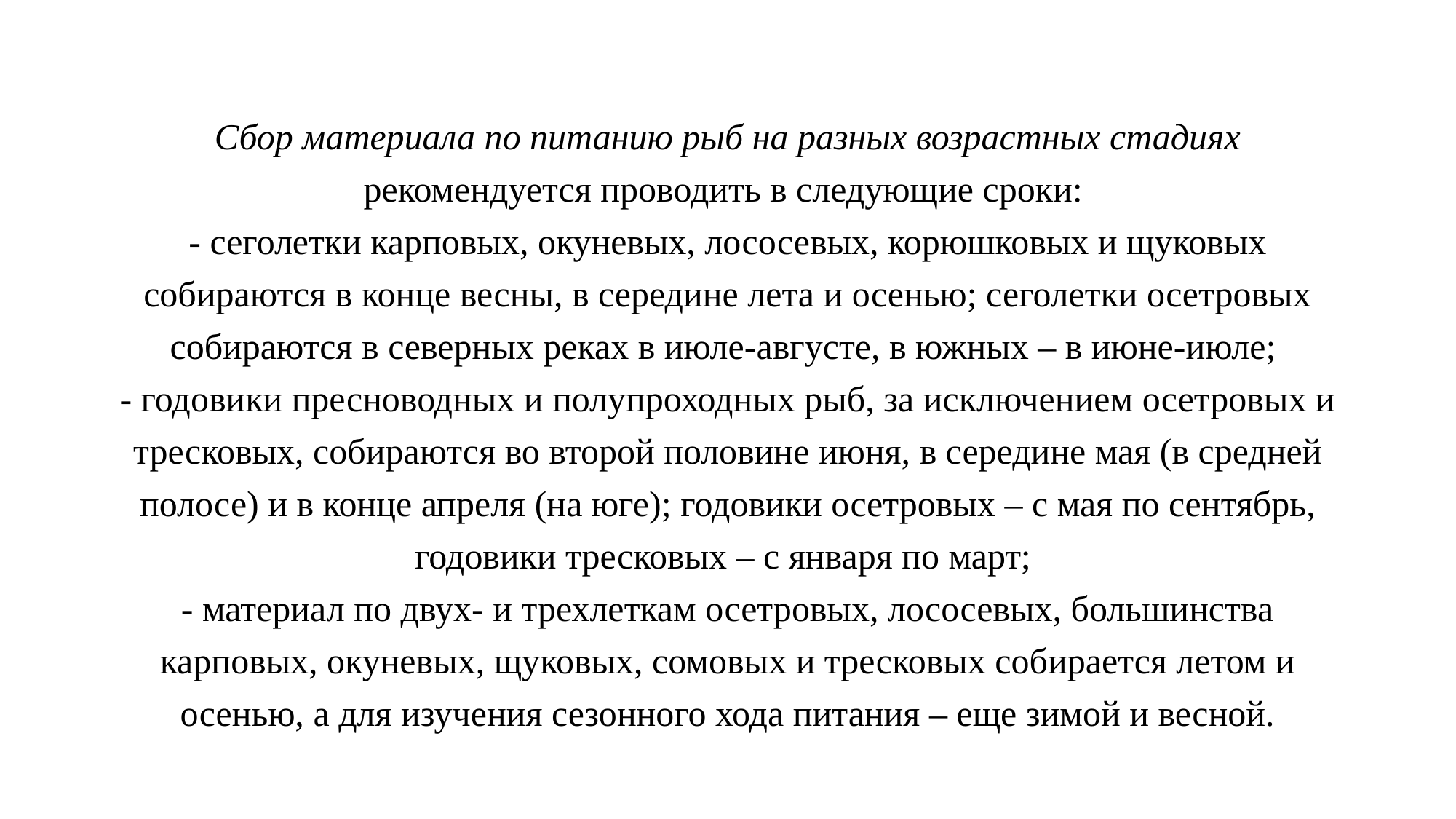

Сбор материала по питанию рыб на разных возрастных стадиях рекомендуется проводить в следующие сроки:
- сеголетки карповых, окуневых, лососевых, корюшковых и щуковых собираются в конце весны, в середине лета и осенью; сеголетки осетровых собираются в северных реках в июле-августе, в южных – в июне-июле;
- годовики пресноводных и полупроходных рыб, за исключением осетровых и тресковых, собираются во второй половине июня, в середине мая (в средней полосе) и в конце апреля (на юге); годовики осетровых – с мая по сентябрь, годовики тресковых – с января по март;
- материал по двух- и трехлеткам осетровых, лососевых, большинства карповых, окуневых, щуковых, сомовых и тресковых собирается летом и осенью, а для изучения сезонного хода питания – еще зимой и весной.